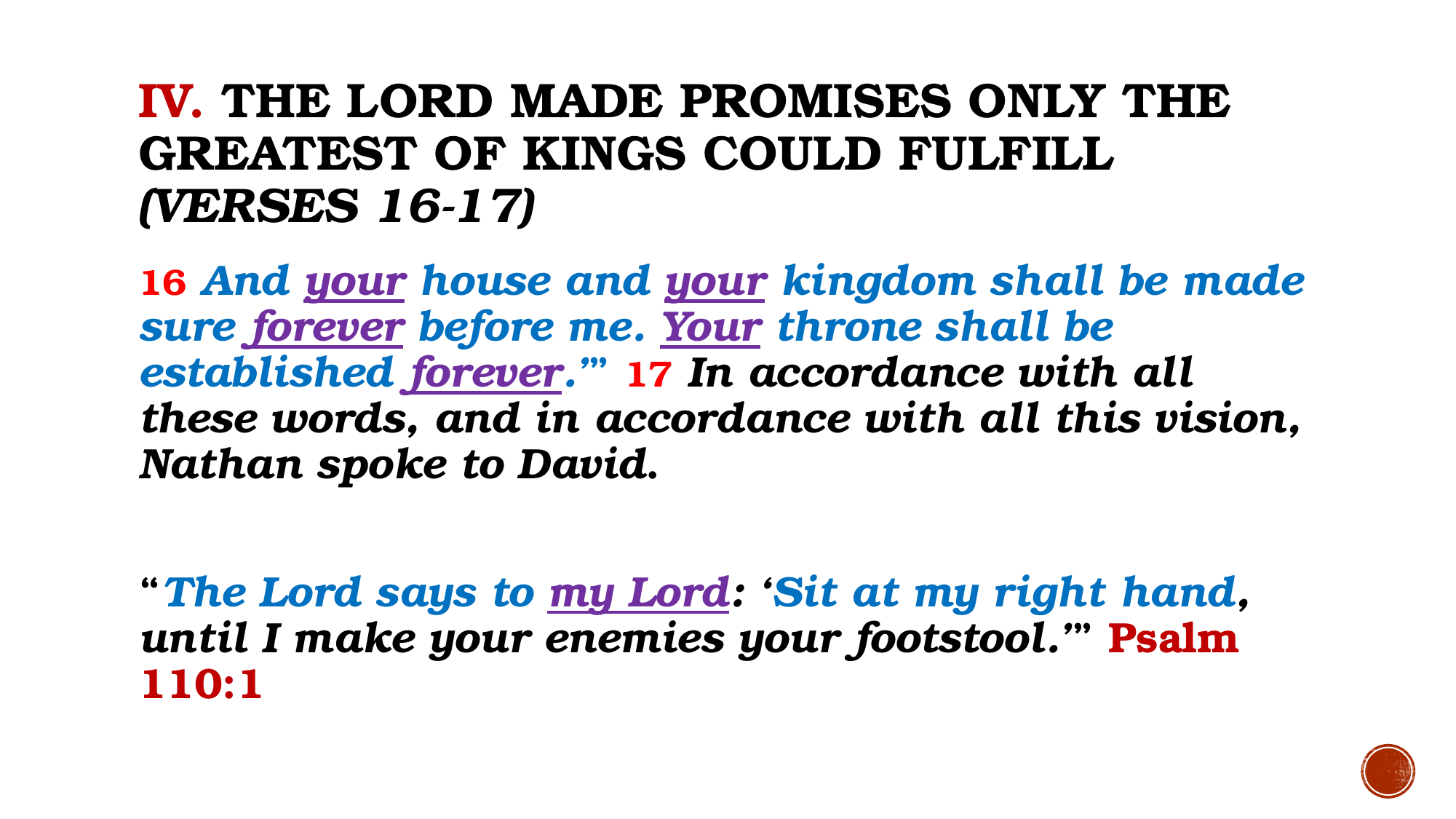

# IV. The Lord made promises only the greatest of kings could fulfill (verses 16-17)
16 And your house and your kingdom shall be made sure forever before me. Your throne shall be established forever.’” 17 In accordance with all these words, and in accordance with all this vision, Nathan spoke to David.

“The Lord says to my Lord: ‘Sit at my right hand, until I make your enemies your footstool.’” Psalm 110:1